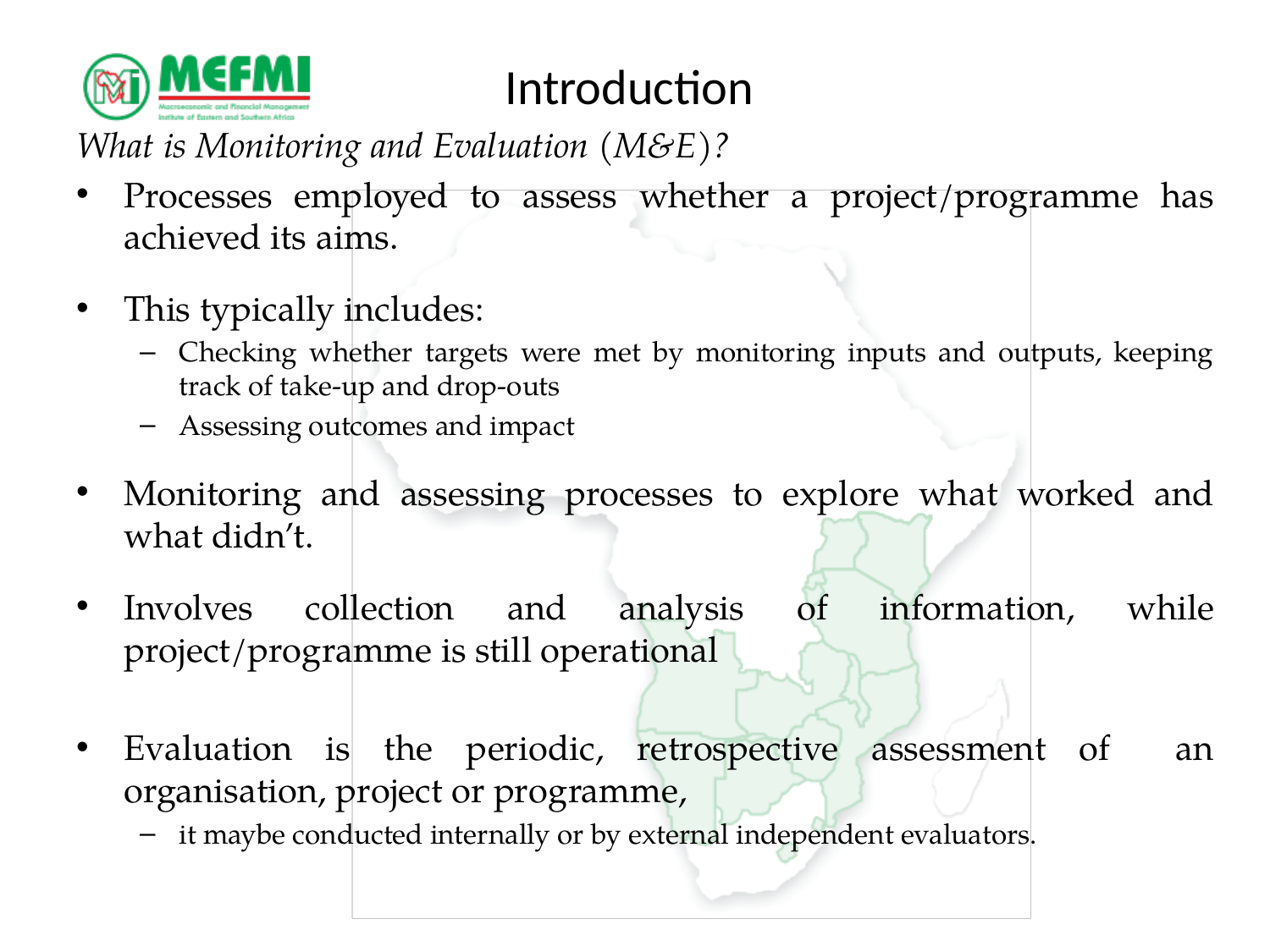

# Introduction
What is Monitoring and Evaluation (M&E)?
Processes employed to assess whether a project/programme has achieved its aims.

This typically includes:
Checking whether targets were met by monitoring inputs and outputs, keeping track of take-up and drop-outs
Assessing outcomes and impact

Monitoring and assessing processes to explore what worked and what didn’t.

Involves collection and analysis of information, while project/programme is still operational

Evaluation is the periodic, retrospective assessment of  an organisation, project or programme,
it maybe conducted internally or by external independent evaluators.